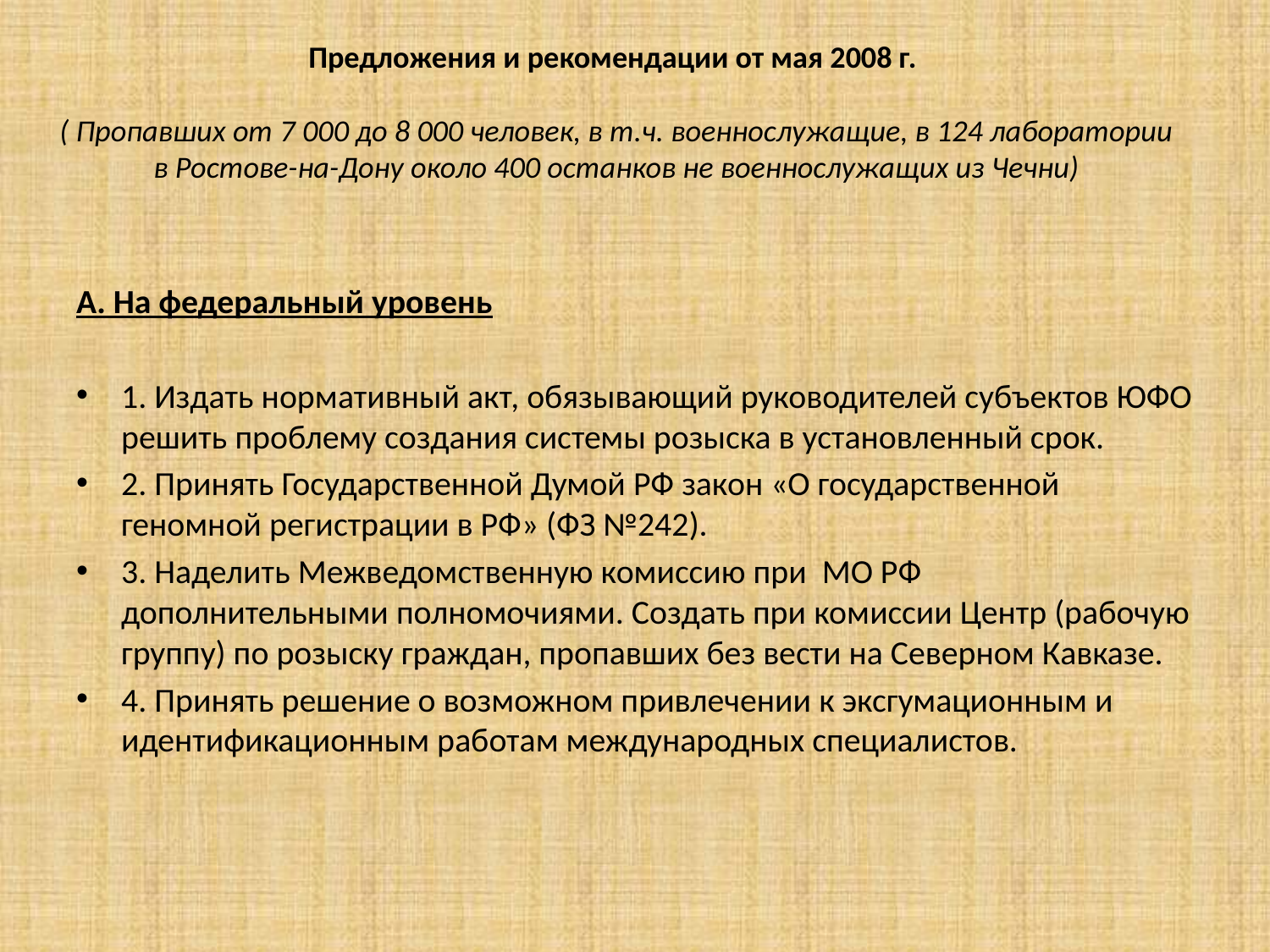

# Предложения и рекомендации от мая 2008 г. ( Пропавших от 7 000 до 8 000 человек, в т.ч. военнослужащие, в 124 лаборатории в Ростове-на-Дону около 400 останков не военнослужащих из Чечни)

А. На федеральный уровень

1. Издать нормативный акт, обязывающий руководителей субъектов ЮФО решить проблему создания системы розыска в установленный срок.
2. Принять Государственной Думой РФ закон «О государственной геномной регистрации в РФ» (ФЗ №242).
3. Наделить Межведомственную комиссию при  МО РФ дополнительными полномочиями. Создать при комиссии Центр (рабочую группу) по розыску граждан, пропавших без вести на Северном Кавказе.
4. Принять решение о возможном привлечении к эксгумационным и идентификационным работам международных специалистов.